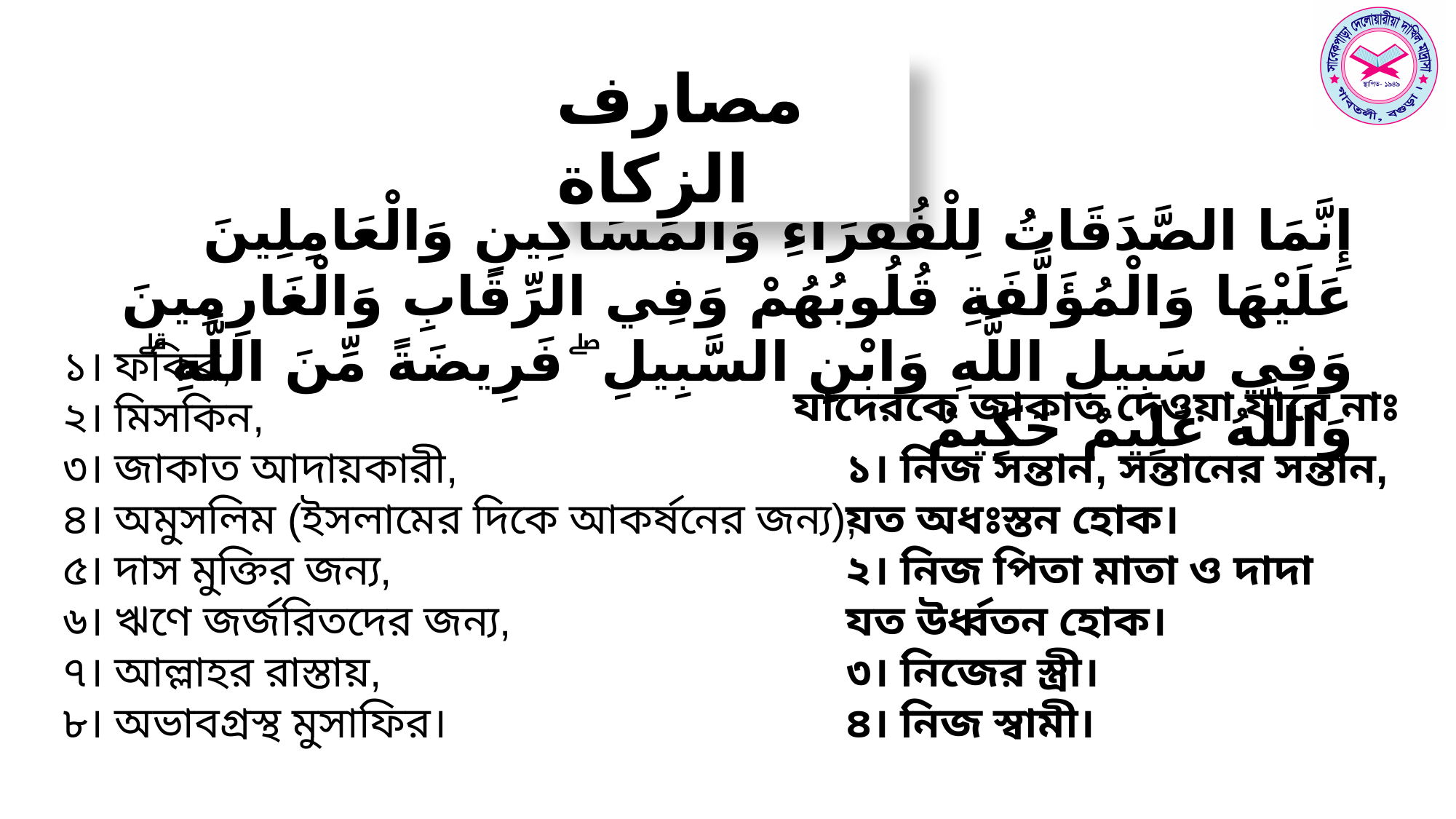

مصارف الزكاة
إِنَّمَا الصَّدَقَاتُ لِلْفُقَرَاءِ وَالْمَسَاكِينِ وَالْعَامِلِينَ عَلَيْهَا وَالْمُؤَلَّفَةِ قُلُوبُهُمْ وَفِي الرِّقَابِ وَالْغَارِمِينَ وَفِي سَبِيلِ اللَّهِ وَابْنِ السَّبِيلِ ۖ فَرِيضَةً مِّنَ اللَّهِ ۗ وَاللَّهُ عَلِيمٌ حَكِيمٌ
১। ফকির,
২। মিসকিন,
৩। জাকাত আদায়কারী,
৪। অমুসলিম (ইসলামের দিকে আকর্ষনের জন্য),
৫। দাস মুক্তির জন্য,
৬। ঋণে জর্জরিতদের জন্য,
৭। আল্লাহর রাস্তায়,
৮। অভাবগ্রস্থ মুসাফির।
যাদেরকে জাকাত দেওয়া যাবে নাঃ
১। নিজ সন্তান, সন্তানের সন্তান,
যত অধঃস্তন হোক।
২। নিজ পিতা মাতা ও দাদা
যত উর্ধ্বতন হোক।
৩। নিজের স্ত্রী।
৪। নিজ স্বামী।